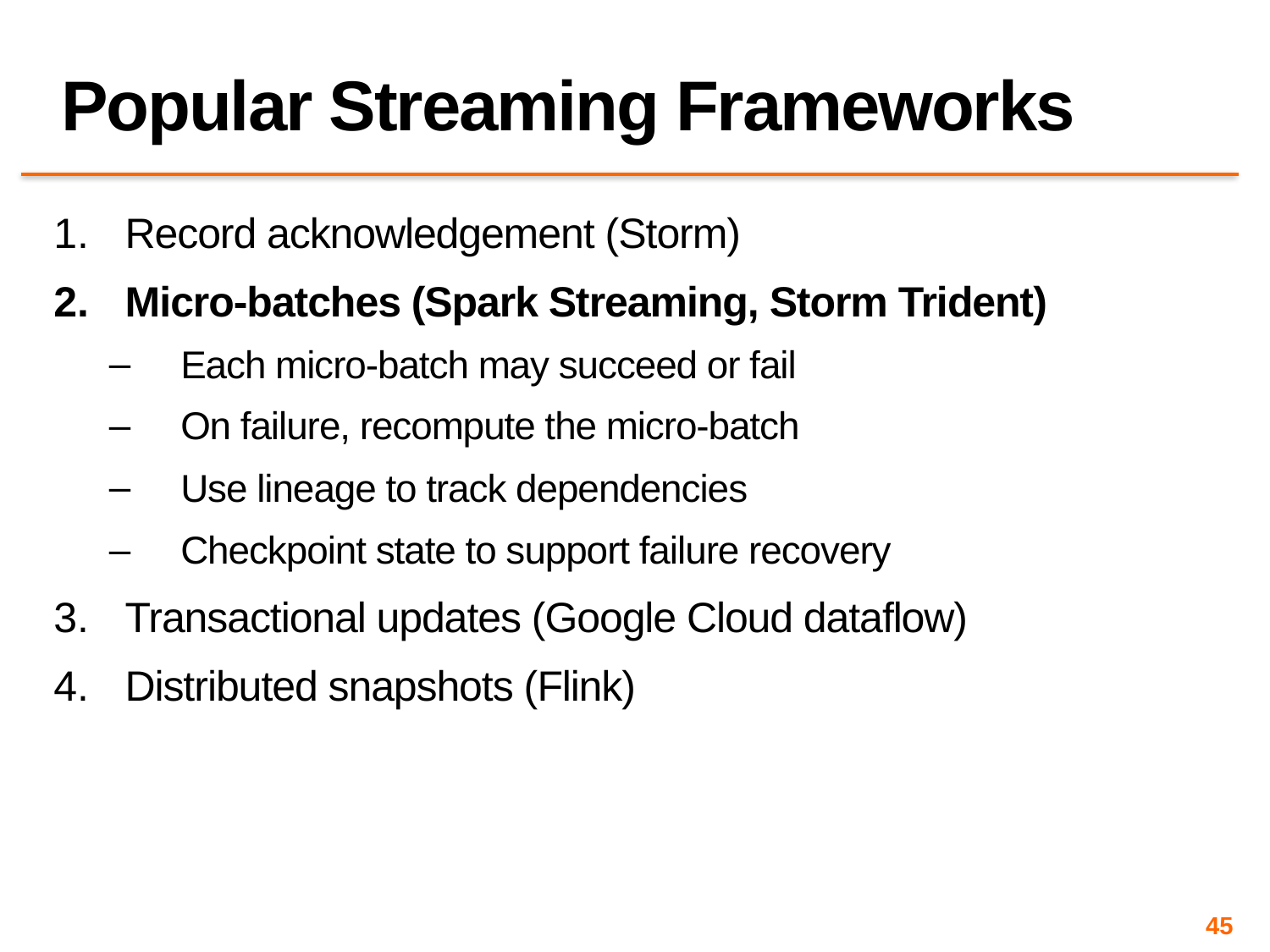

# Popular Streaming Frameworks
Record acknowledgement (Storm)
Micro-batches (Spark Streaming, Storm Trident)
Each micro-batch may succeed or fail
On failure, recompute the micro-batch
Use lineage to track dependencies
Checkpoint state to support failure recovery
Transactional updates (Google Cloud dataflow)
Distributed snapshots (Flink)

45